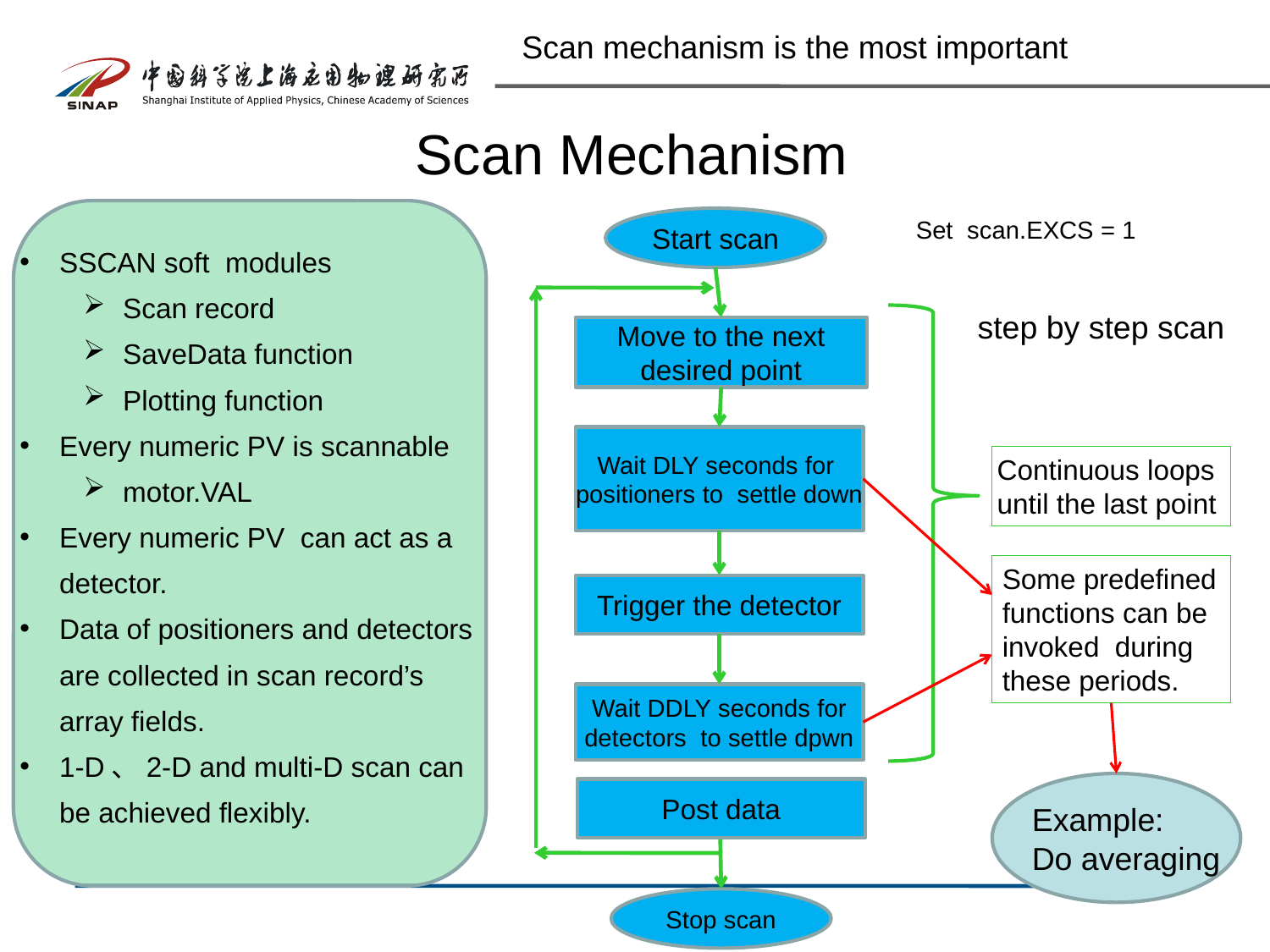

Scan mechanism is the most important
# Scan Mechanism

Start scan
Set  scan.EXCS = 1
SSCAN soft  modules
Scan record
SaveData function
Plotting function
Every numeric PV is scannable
motor.VAL
Every numeric PV  can act as a detector.
Data of positioners and detectors are collected in scan record’s array fields.
1-D、2-D and multi-D scan can be achieved flexibly.

step by step scan

Move to the next desired point
Wait DLY seconds for  positioners to  settle down
Continuous loops until the last point
Some predefined functions can be invoked  during these periods.
Trigger the detector
Wait DDLY seconds for detectors  to settle dpwn

Post data
Example:
Do averaging

Stop scan